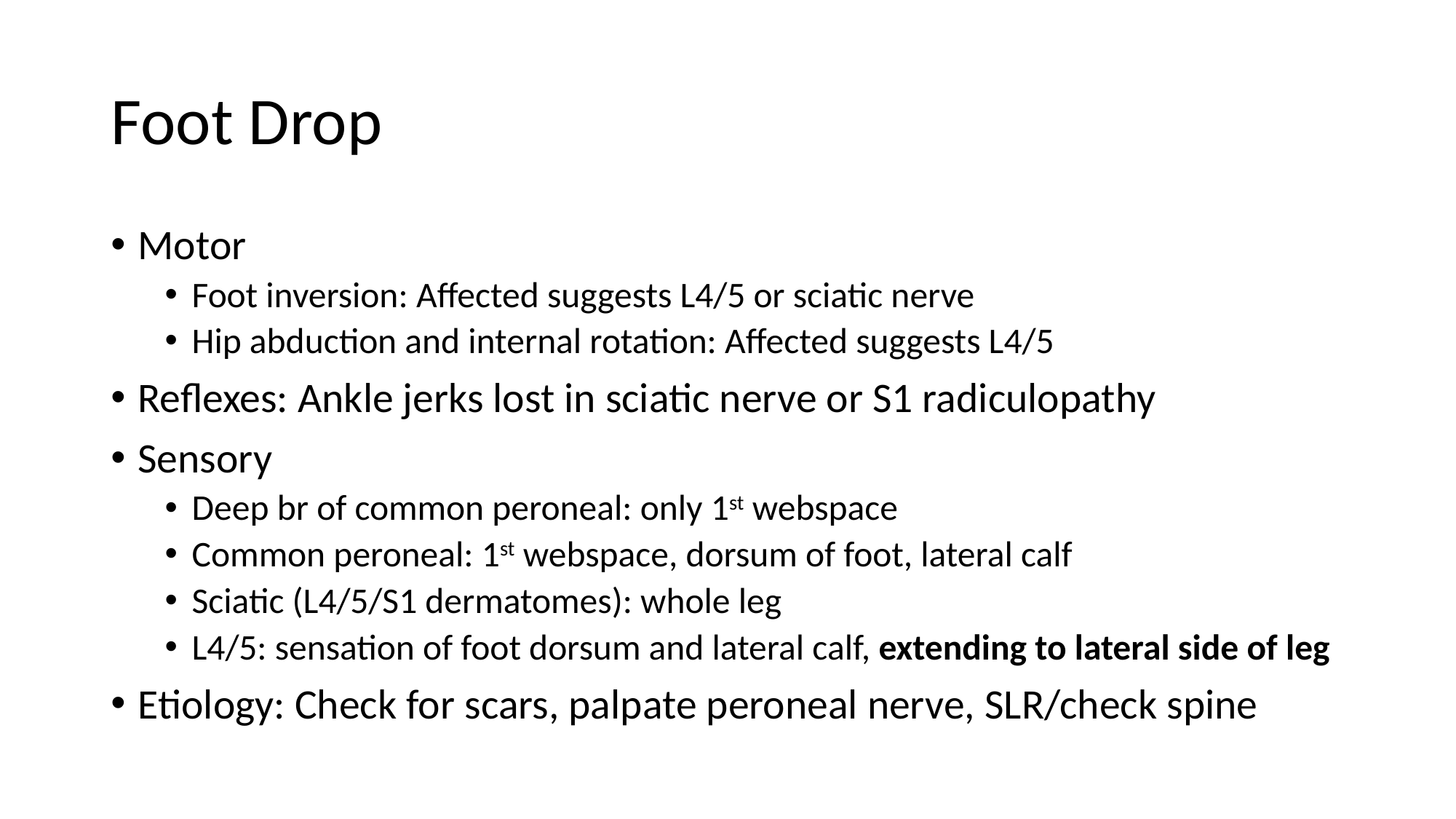

# Foot Drop
Motor
Foot inversion: Affected suggests L4/5 or sciatic nerve
Hip abduction and internal rotation: Affected suggests L4/5
Reflexes: Ankle jerks lost in sciatic nerve or S1 radiculopathy
Sensory
Deep br of common peroneal: only 1st webspace
Common peroneal: 1st webspace, dorsum of foot, lateral calf
Sciatic (L4/5/S1 dermatomes): whole leg
L4/5: sensation of foot dorsum and lateral calf, extending to lateral side of leg
Etiology: Check for scars, palpate peroneal nerve, SLR/check spine